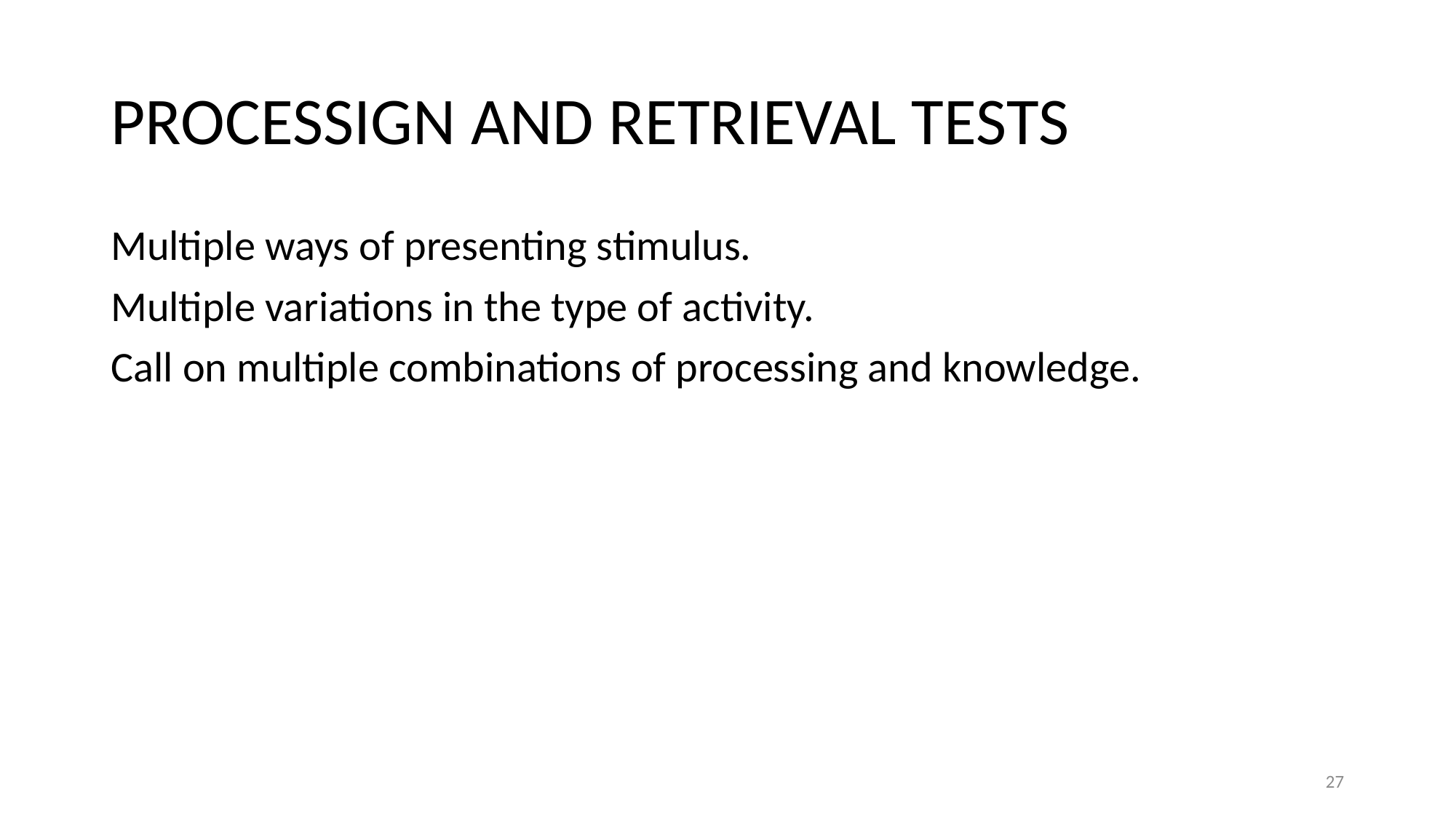

# PROCESSIGN AND RETRIEVAL TESTS
Multiple ways of presenting stimulus.
Multiple variations in the type of activity.
Call on multiple combinations of processing and knowledge.

27